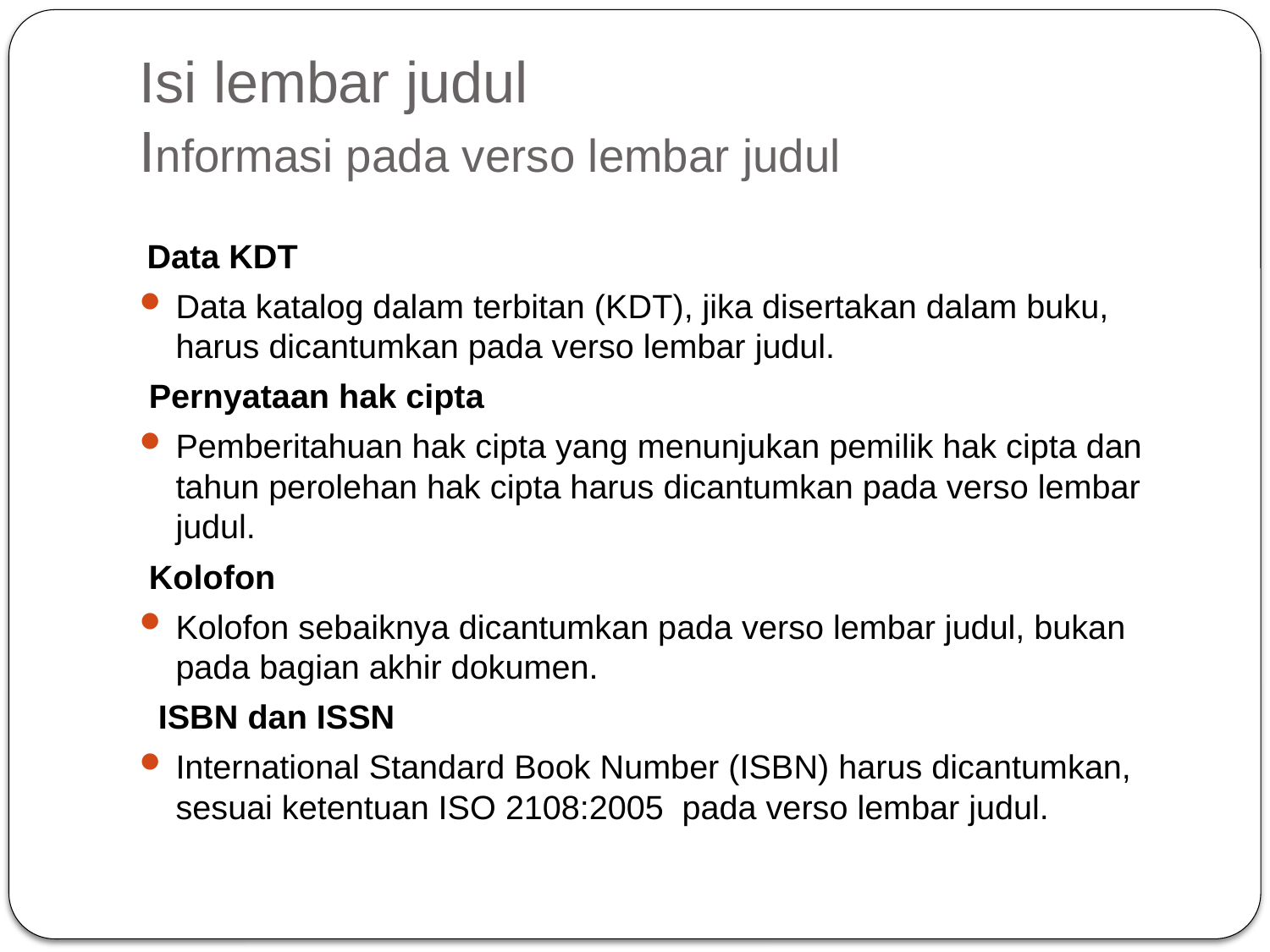

# Isi lembar judul Informasi pada verso lembar judul

 Data KDT
Data katalog dalam terbitan (KDT), jika disertakan dalam buku, harus dicantumkan pada verso lembar judul.
 Pernyataan hak cipta
Pemberitahuan hak cipta yang menunjukan pemilik hak cipta dan tahun perolehan hak cipta harus dicantumkan pada verso lembar judul.
 Kolofon
Kolofon sebaiknya dicantumkan pada verso lembar judul, bukan pada bagian akhir dokumen.
  ISBN dan ISSN
International Standard Book Number (ISBN) harus dicantumkan,  sesuai ketentuan ISO 2108:2005  pada verso lembar judul.